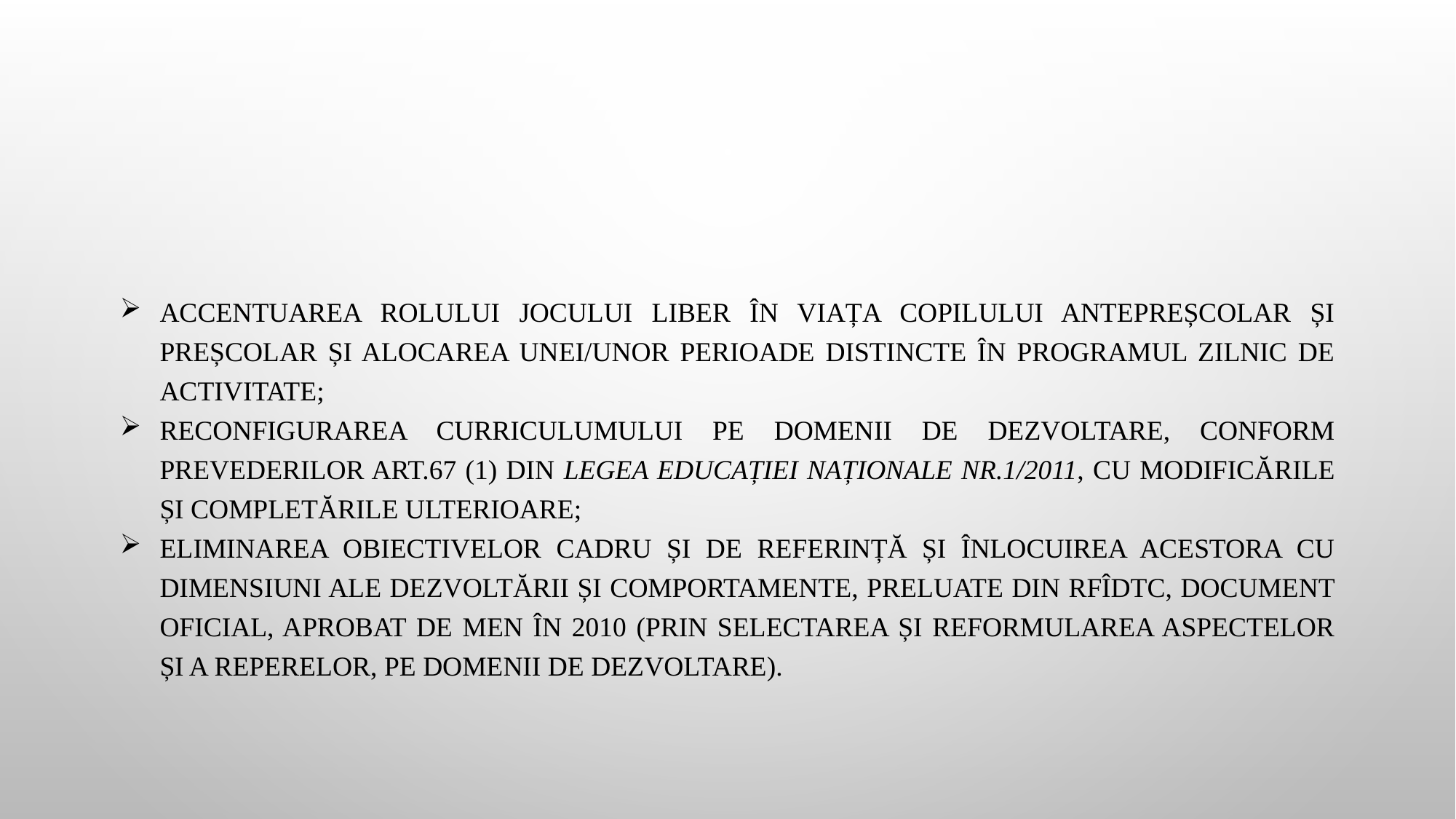

accentuarea rolului jocului liber în viața copilului antepreșcolar și preșcolar și alocarea unei/unor perioade distincte în programul zilnic de activitate;
reconfigurarea curriculumului pe domenii de dezvoltare, conform prevederilor art.67 (1) din Legea educației naționale nr.1/2011, cu modificările și completările ulterioare;
eliminarea obiectivelor cadru și de referință și înlocuirea acestora cu dimensiuni ale dezvoltării și comportamente, preluate din RFÎDTC, document oficial, aprobat de MEN în 2010 (prin selectarea și reformularea aspectelor și a reperelor, pe domenii de dezvoltare).